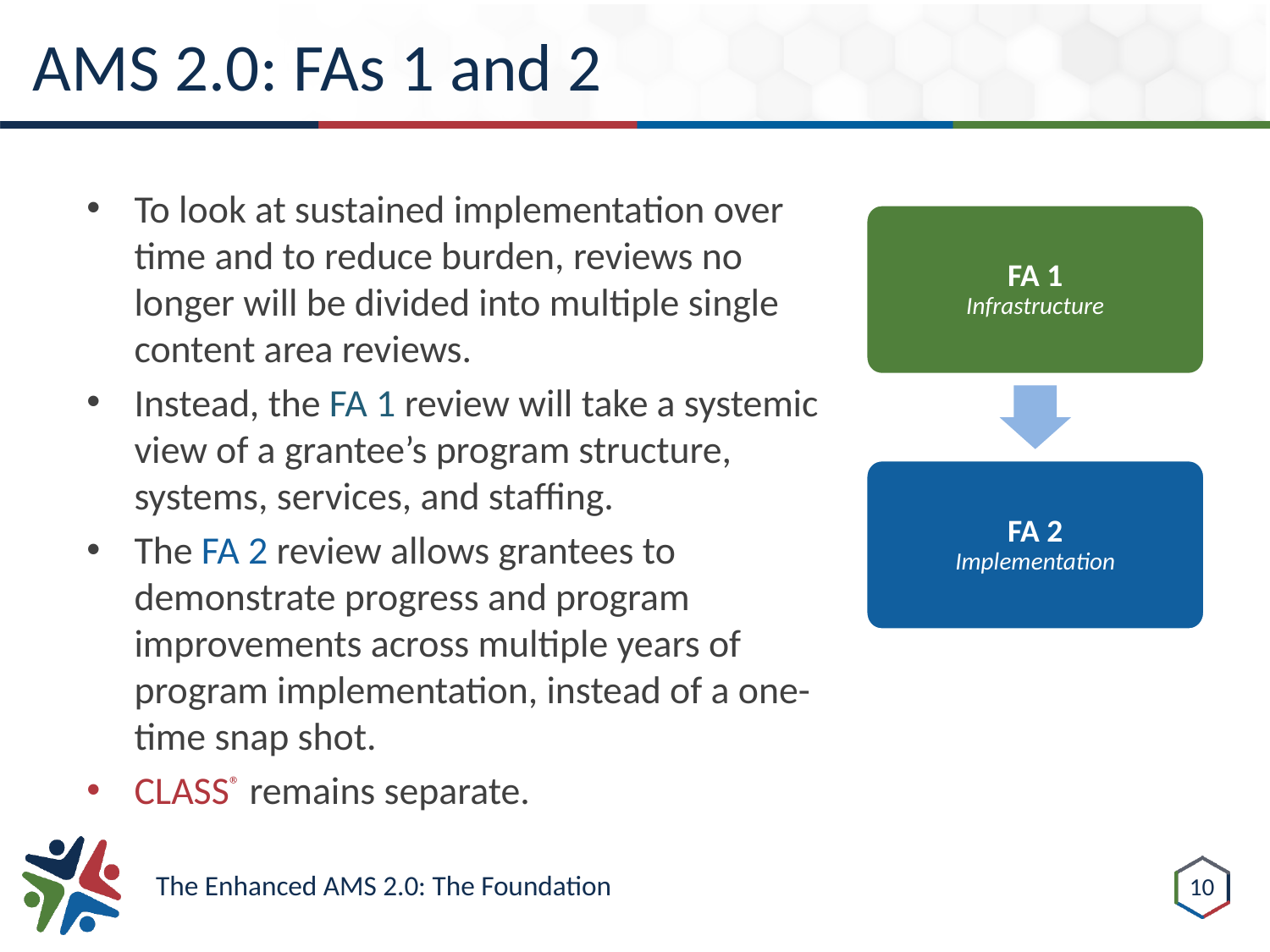

# AMS 2.0: FAs 1 and 2
To look at sustained implementation over time and to reduce burden, reviews no longer will be divided into multiple single content area reviews.
Instead, the FA 1 review will take a systemic view of a grantee’s program structure, systems, services, and staffing.
The FA 2 review allows grantees to demonstrate progress and program improvements across multiple years of program implementation, instead of a one-time snap shot.
CLASS® remains separate.

FA 1
Infrastructure

FA 2
Implementation
10
The Enhanced AMS 2.0: The Foundation